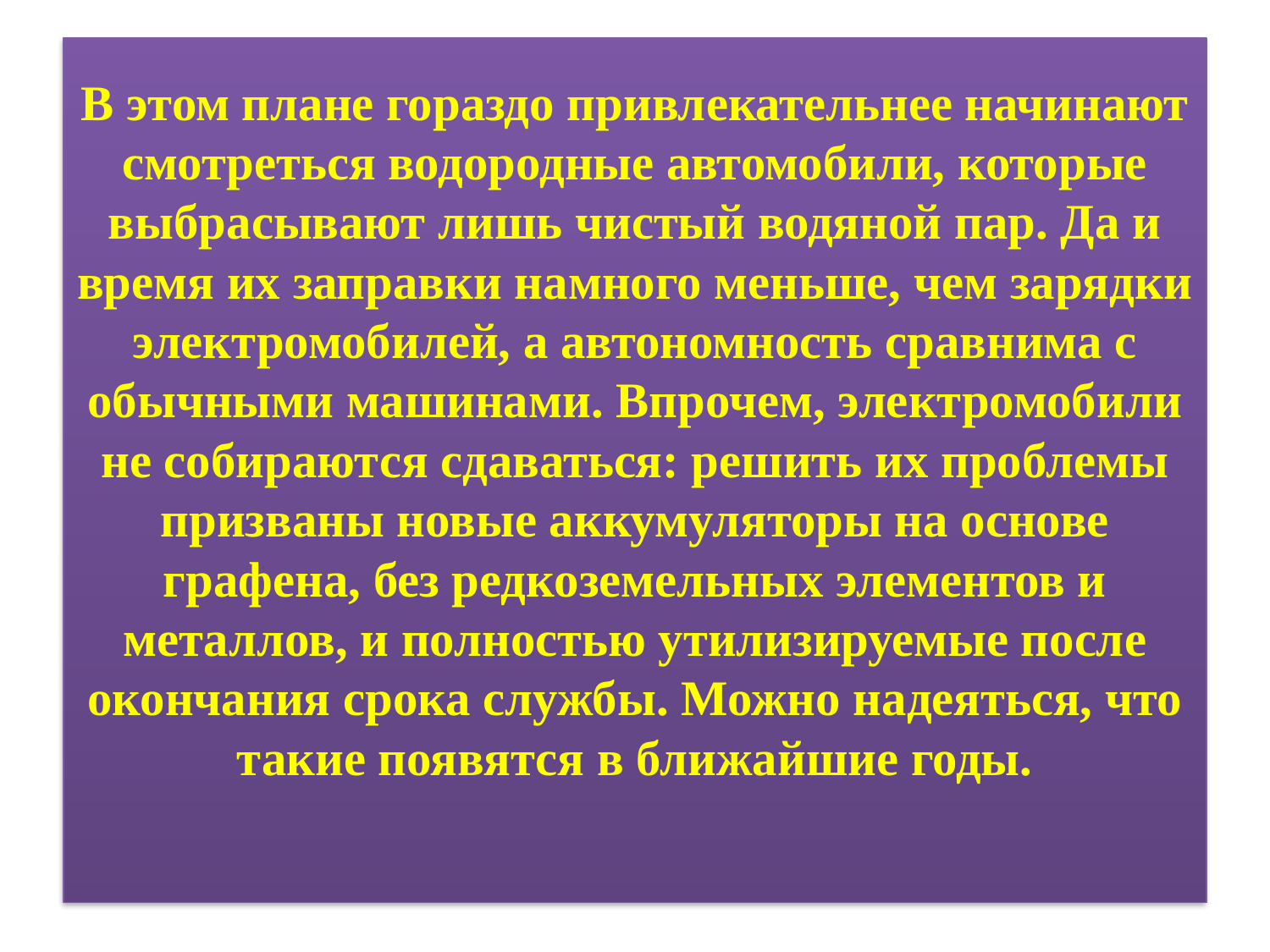

# В этом плане гораздо привлекательнее начинают смотреться водородные автомобили, которые выбрасывают лишь чистый водяной пар. Да и время их заправки намного меньше, чем зарядки электромобилей, а автономность сравнима с обычными машинами. Впрочем, электромобили не собираются сдаваться: решить их проблемы призваны новые аккумуляторы на основе графена, без редкоземельных элементов и металлов, и полностью утилизируемые после окончания срока службы. Можно надеяться, что такие появятся в ближайшие годы.